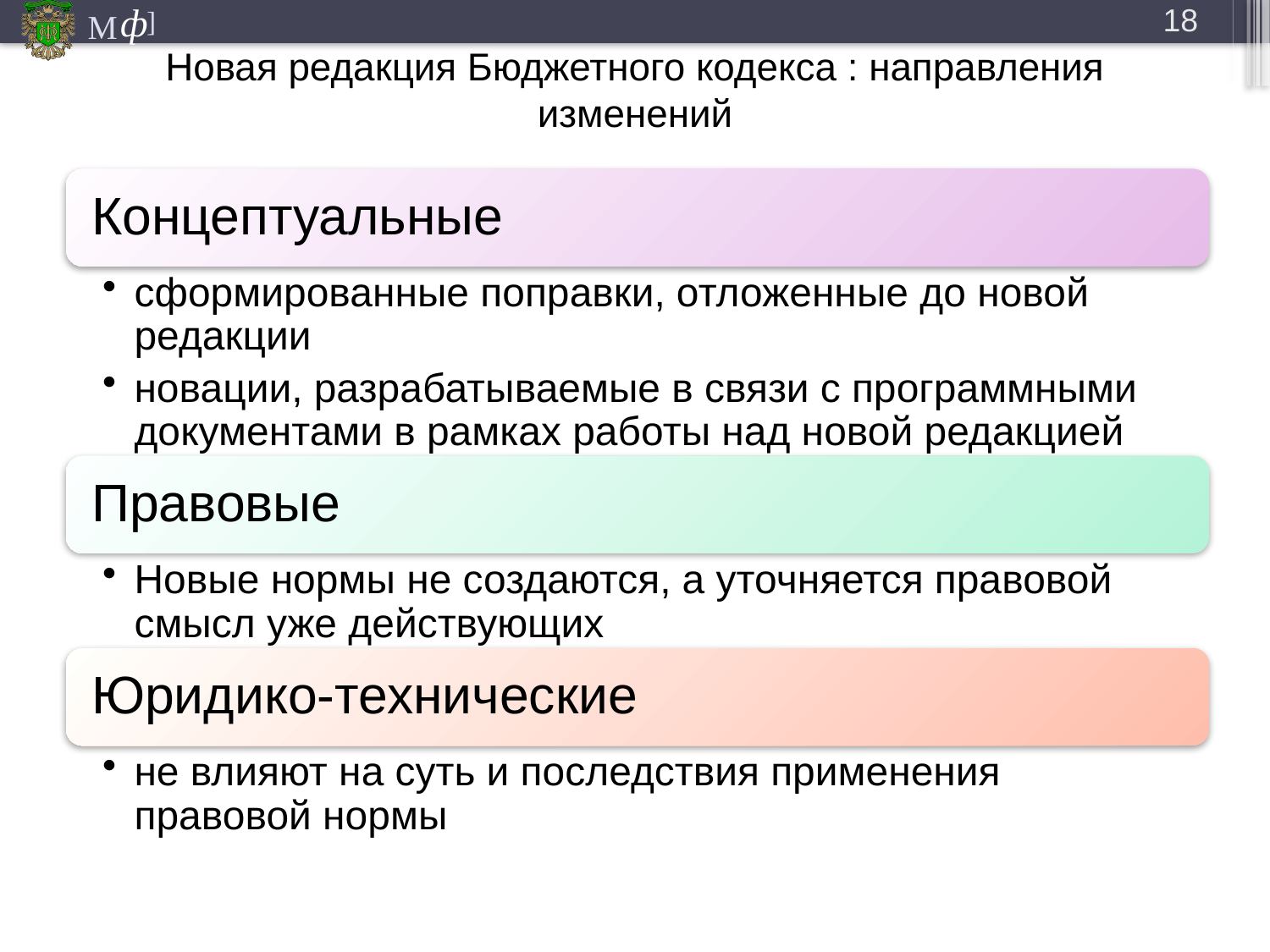

18
# Новая редакция Бюджетного кодекса : направления изменений
Концептуальные
сформированные поправки, отложенные до новой редакции
новации, разрабатываемые в связи с программными документами в рамках работы над новой редакцией
Правовые
Новые нормы не создаются, а уточняется правовой смысл уже действующих
Юридико-технические
не влияют на суть и последствия применения правовой нормы